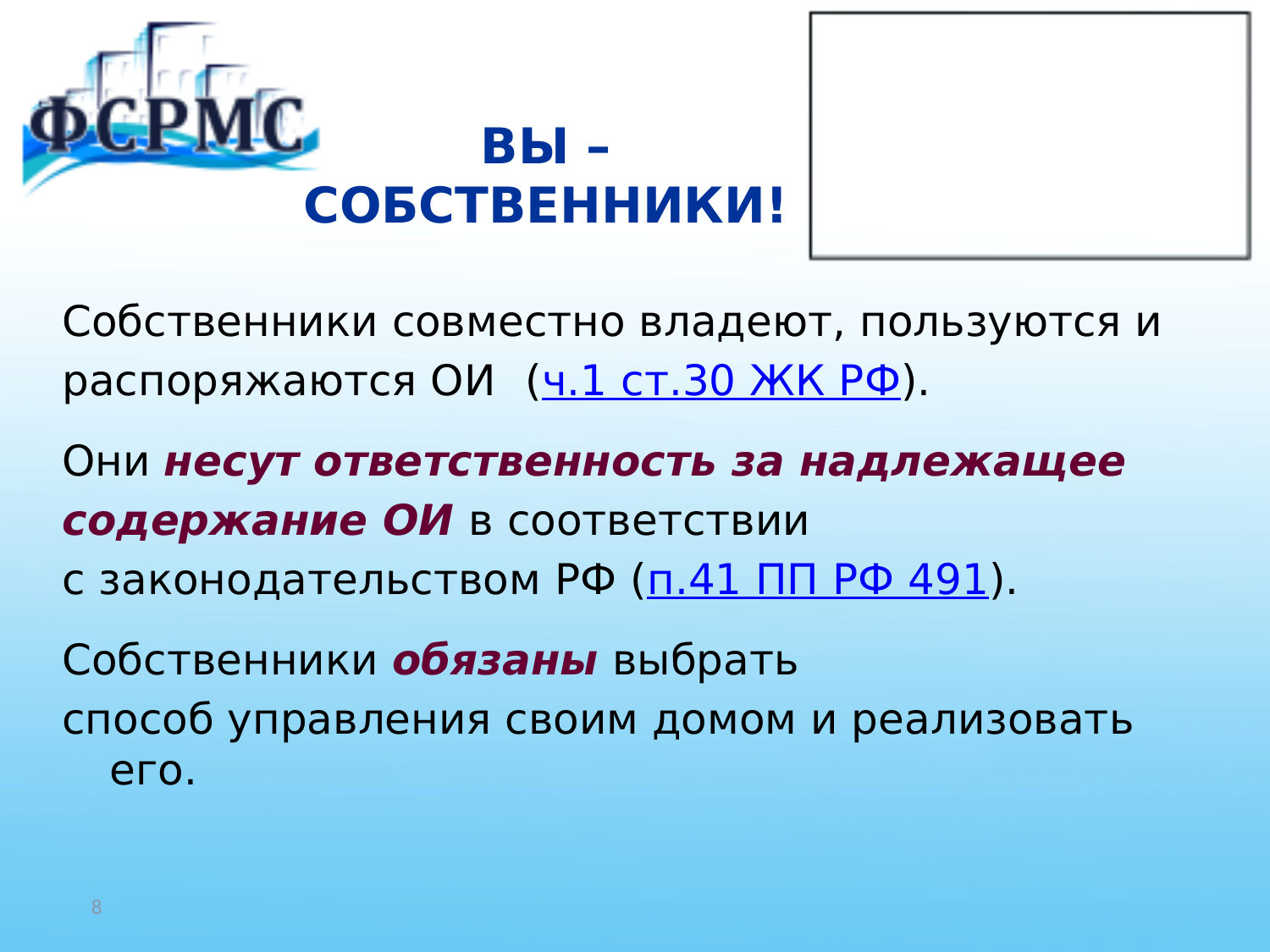

# ВЫ – СОБСТВЕННИКИ!
Собственники совместно владеют, пользуются и
распоряжаются ОИ  (ч.1 ст.30 ЖК РФ).
Они несут ответственность за надлежащее
содержание ОИ в соответствии
с законодательством РФ (п.41 ПП РФ 491).
Собственники обязаны выбрать
способ управления своим домом и реализовать его.

8